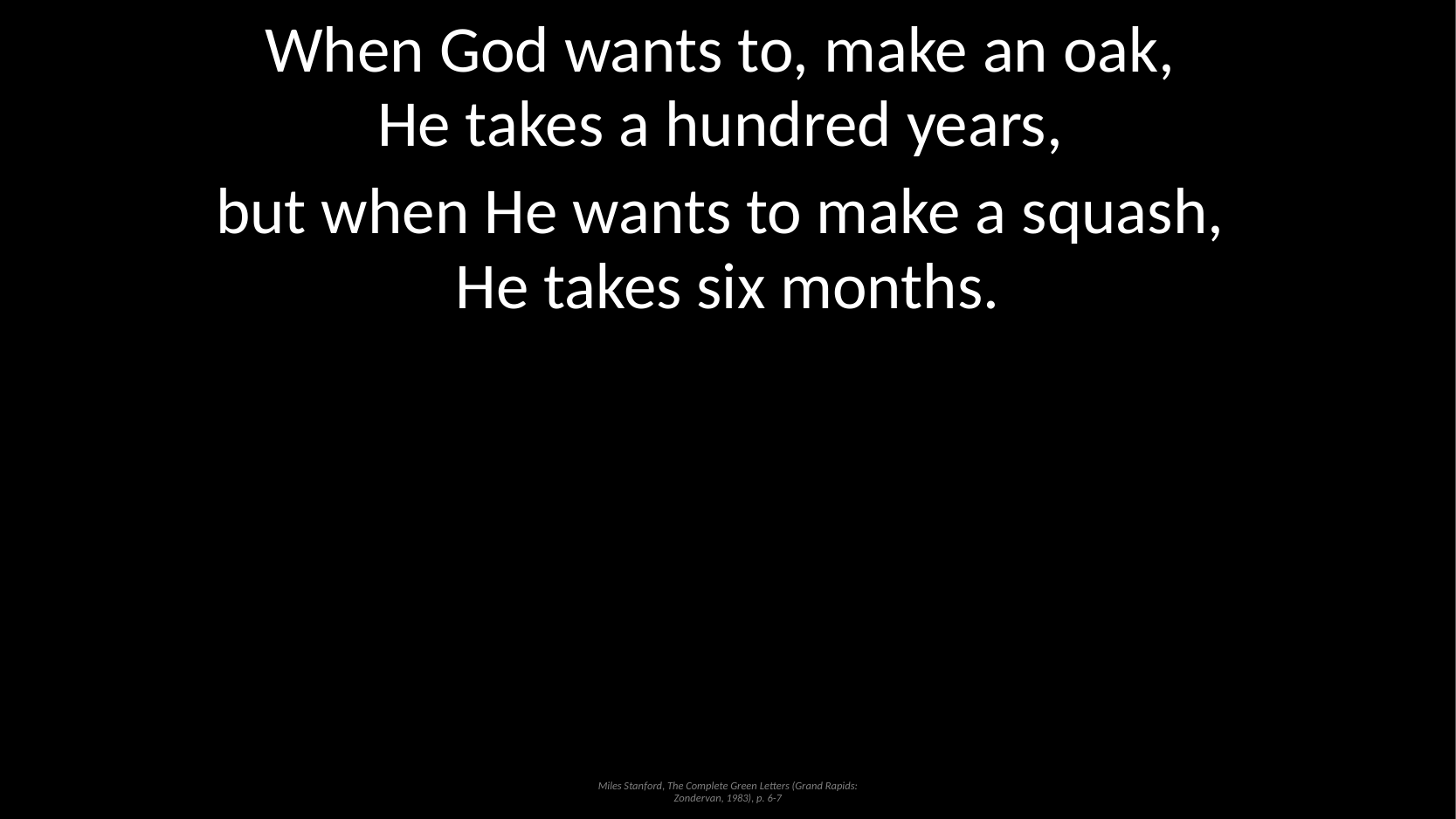

When God wants to, make an oak,
He takes a hundred years,
but when He wants to make a squash,
He takes six months.
Miles Stanford, The Complete Green Letters (Grand Rapids: Zondervan, 1983), p. 6-7